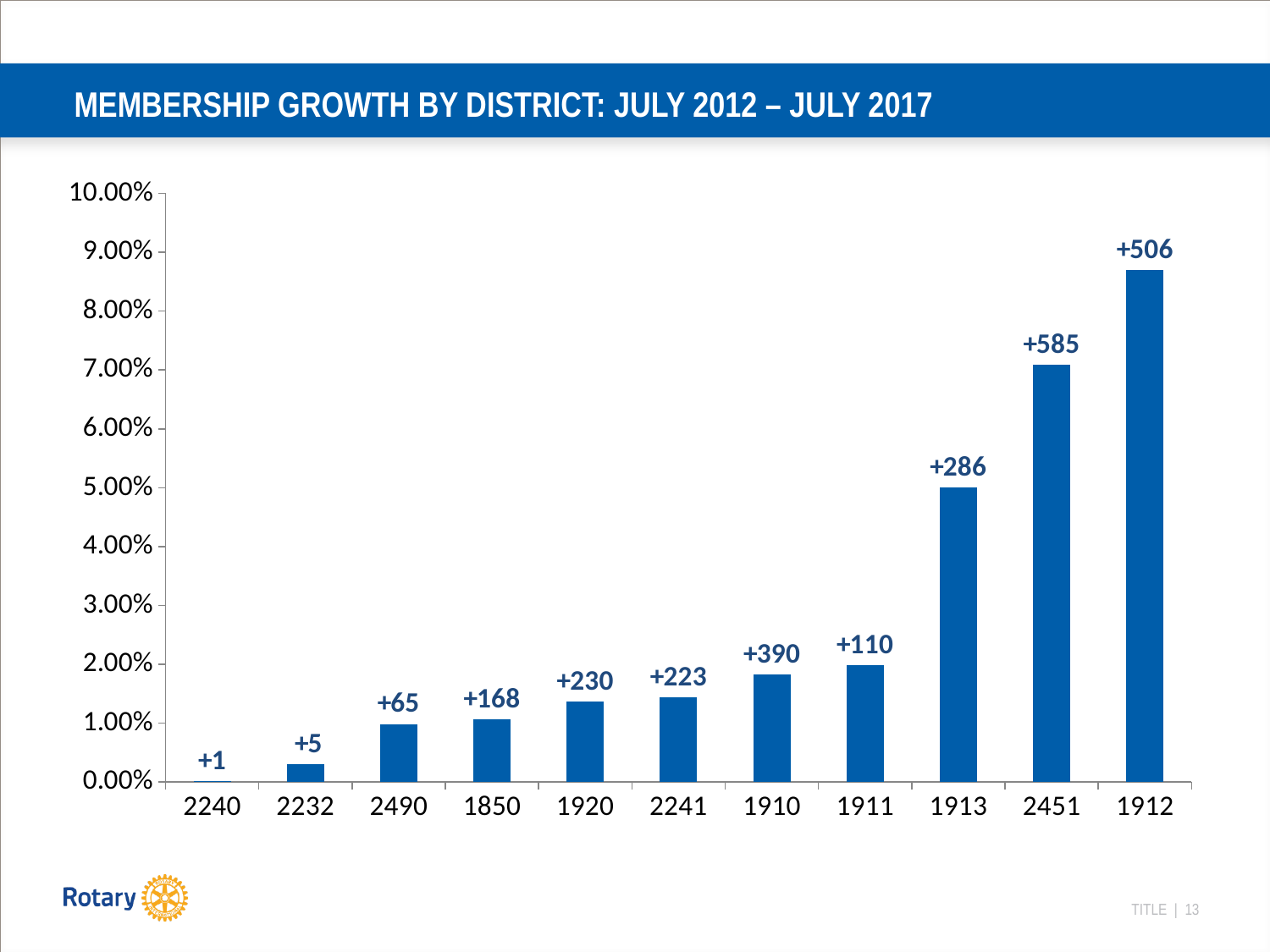

MEMBERSHIP GROWTH BY DISTRICT: JULY 2012 – JULY 2017

### Chart

| Category | Growth |
|---|---|
| 2240 | 0.00014240957569899848 |
| 2232 | 0.003029391974656237 |
| 2490 | 0.009850386616904405 |
| 1850 | 0.010648114392295627 |
| 1920 | 0.013711912581545471 |
| 2241 | 0.014438696990371369 |
| 1910 | 0.018215002492248722 |
| 1911 | 0.019853173807209856 |
| 1913 | 0.05005169060192549 |
| 2451 | 0.070827311430951 |
| 1912 | 0.08697363252538404 |